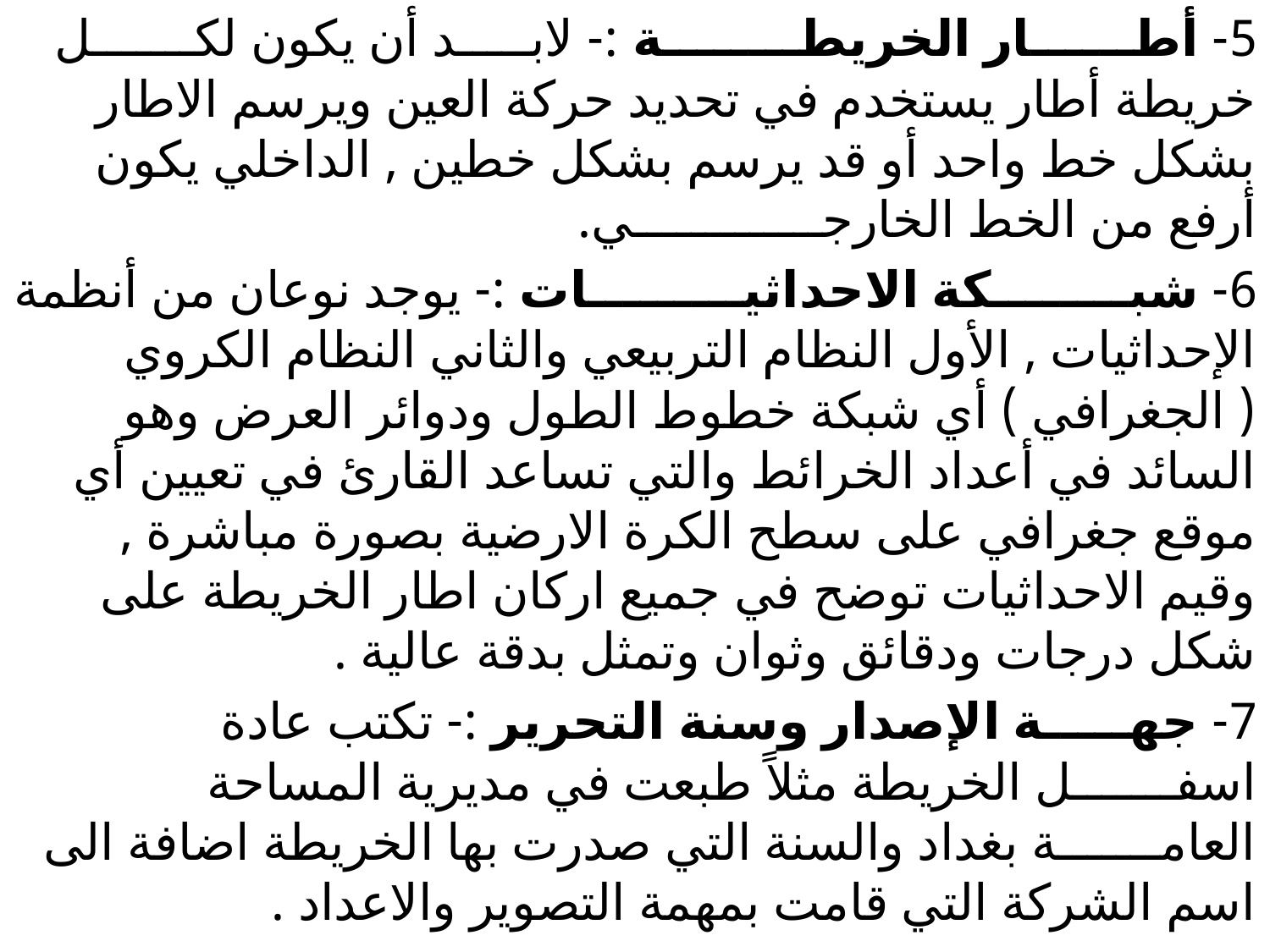

#
5- أطــــــار الخريطــــــــة :- لابـــــد أن يكون لكـــــــل خريطة أطار يستخدم في تحديد حركة العين ويرسم الاطار بشكل خط واحد أو قد يرسم بشكل خطين , الداخلي يكون أرفع من الخط الخارجـــــــــــــي.
6- شبــــــــكة الاحداثيـــــــــات :- يوجد نوعان من أنظمة الإحداثيات , الأول النظام التربيعي والثاني النظام الكروي ( الجغرافي ) أي شبكة خطوط الطول ودوائر العرض وهو السائد في أعداد الخرائط والتي تساعد القارئ في تعيين أي موقع جغرافي على سطح الكرة الارضية بصورة مباشرة , وقيم الاحداثيات توضح في جميع اركان اطار الخريطة على شكل درجات ودقائق وثوان وتمثل بدقة عالية .
7- جهـــــة الإصدار وسنة التحرير :- تكتب عادة اسفـــــــل الخريطة مثلاً طبعت في مديرية المساحة العامـــــــة بغداد والسنة التي صدرت بها الخريطة اضافة الى اسم الشركة التي قامت بمهمة التصوير والاعداد .